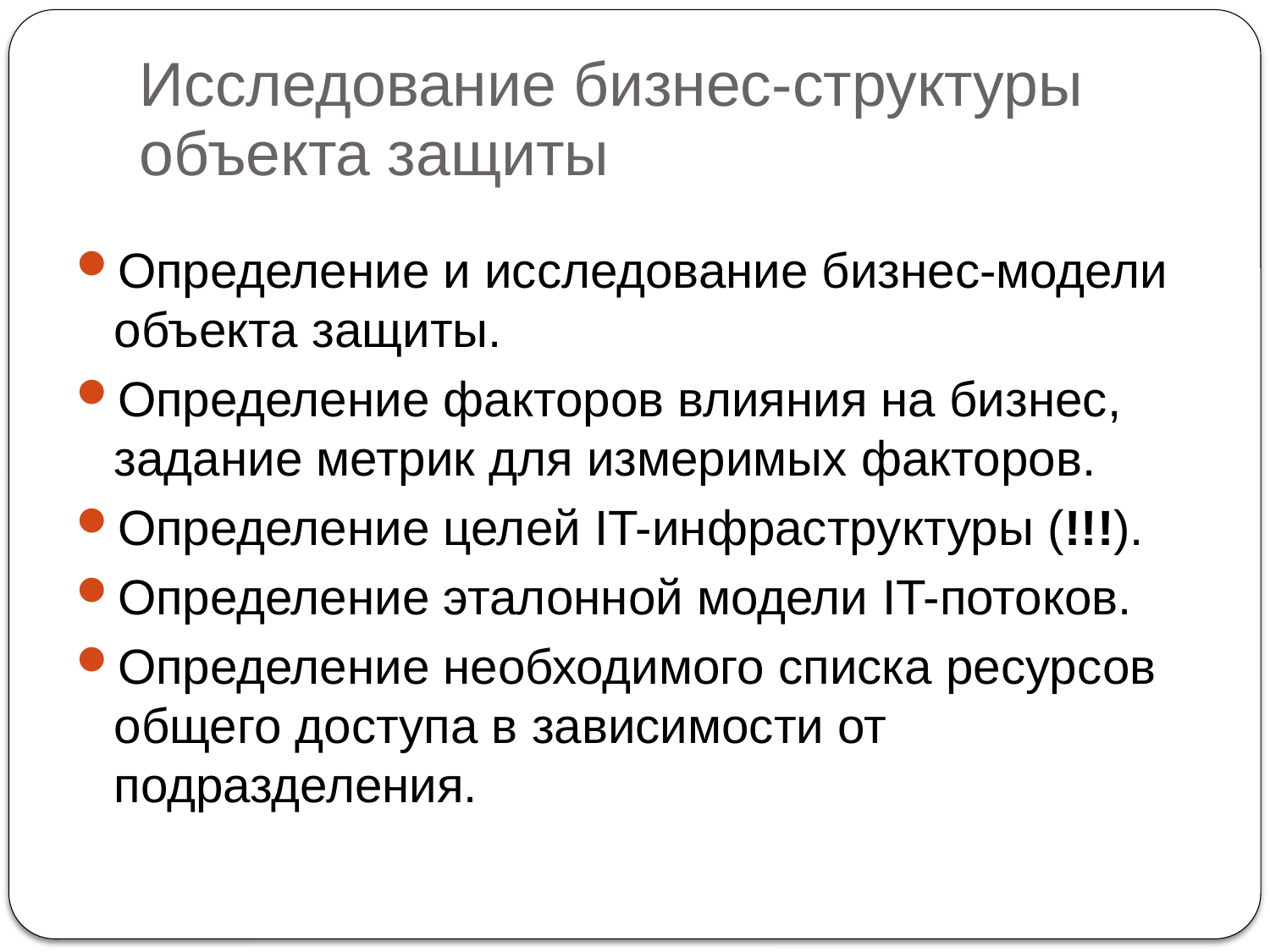

# Исследование бизнес-структуры объекта защиты
Определение и исследование бизнес-модели объекта защиты.
Определение факторов влияния на бизнес, задание метрик для измеримых факторов.
Определение целей IT-инфраструктуры (!!!).
Определение эталонной модели IT-потоков.
Определение необходимого списка ресурсов общего доступа в зависимости от подразделения.